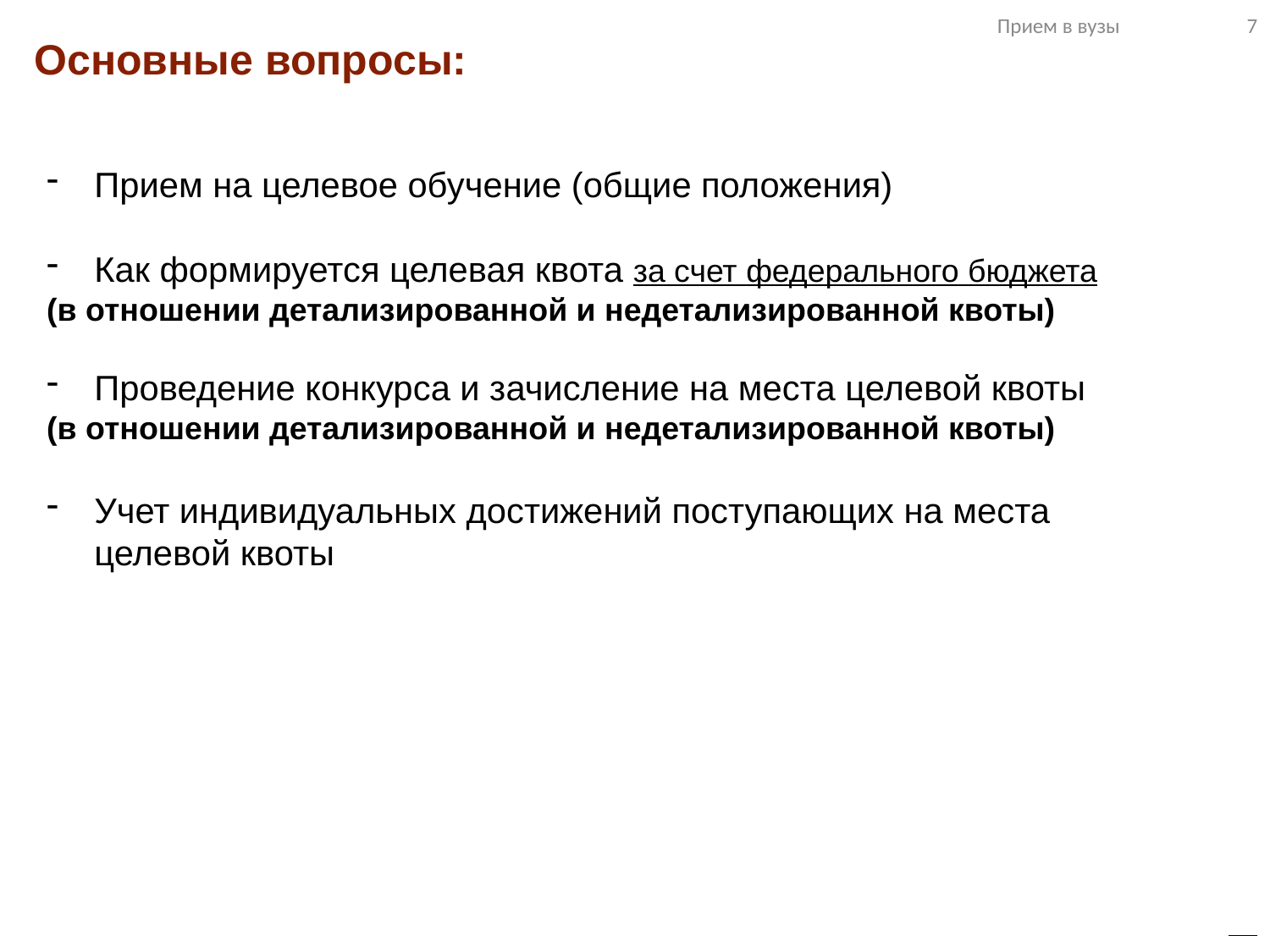

Прием в вузы                          7
Основные вопросы:
Прием на целевое обучение (общие положения)

Как формируется целевая квота за счет федерального бюджета
(в отношении детализированной и недетализированной квоты)

Проведение конкурса и зачисление на места целевой квоты
(в отношении детализированной и недетализированной квоты)

Учет индивидуальных достижений поступающих на места целевой квоты